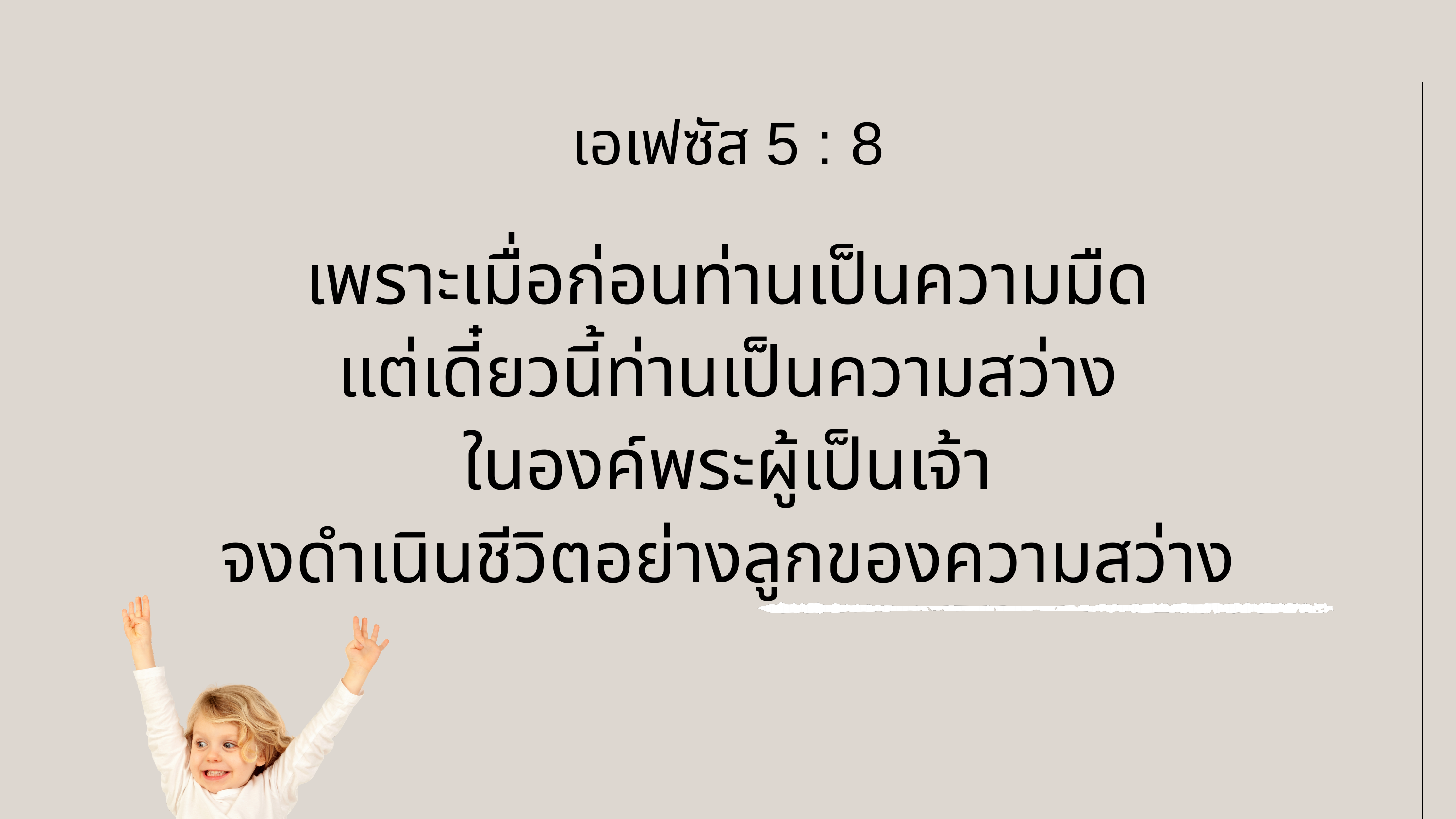

เอเฟซัส 5 : 8
เพราะเมื่อก่อนท่านเป็นความมืด
แต่เดี๋ยวนี้ท่านเป็นความสว่าง
ในองค์พระผู้เป็นเจ้า
จงดำเนินชีวิตอย่างลูกของความสว่าง